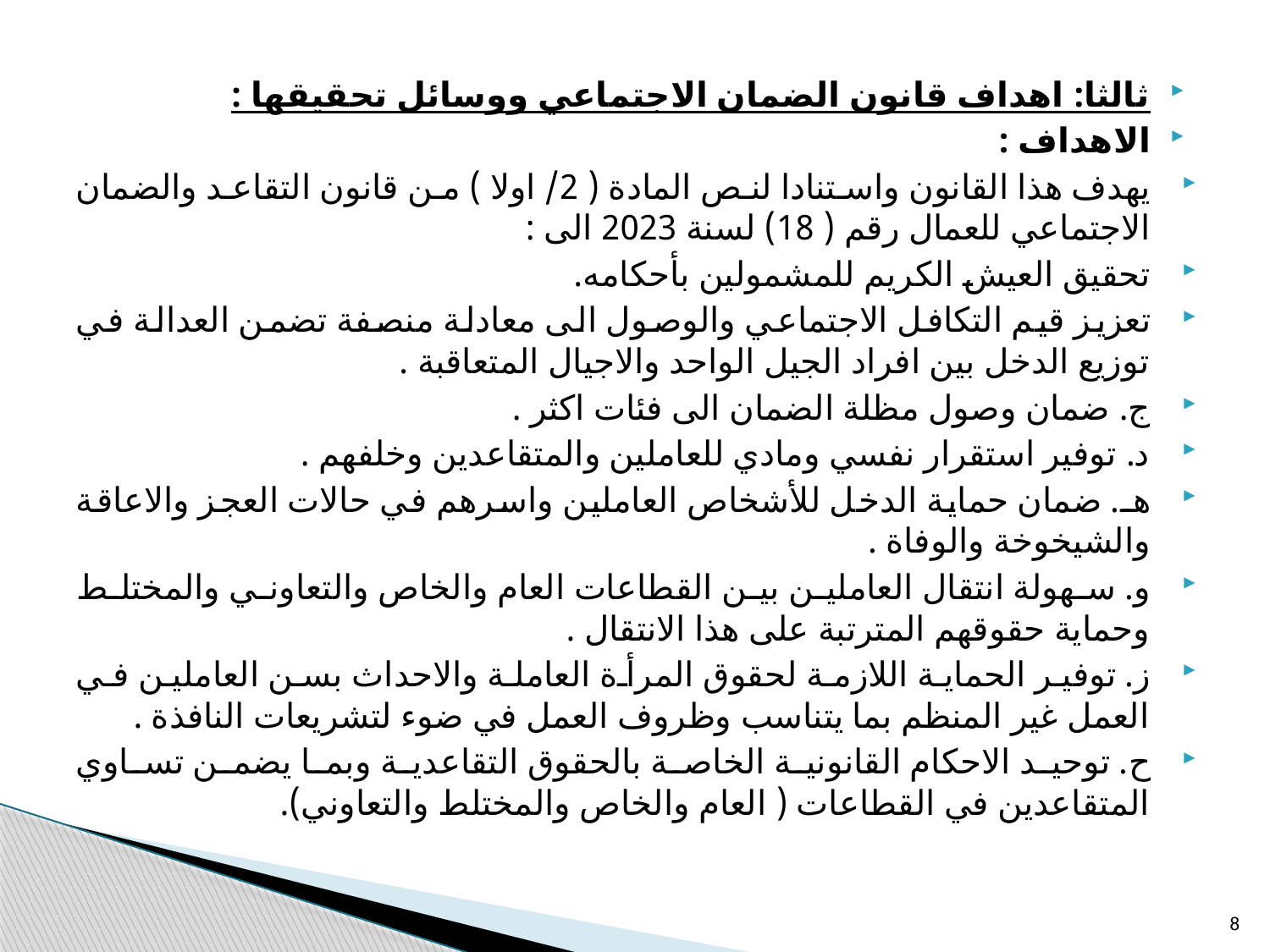

ثالثا: اهداف قانون الضمان الاجتماعي ووسائل تحقيقها :
الاهداف :
يهدف هذا القانون واستنادا لنص المادة ( 2/ اولا ) من قانون التقاعد والضمان الاجتماعي للعمال رقم ( 18) لسنة 2023 الى :
تحقيق العيش الكريم للمشمولين بأحكامه.
تعزيز قيم التكافل الاجتماعي والوصول الى معادلة منصفة تضمن العدالة في توزيع الدخل بين افراد الجيل الواحد والاجيال المتعاقبة .
ج. ضمان وصول مظلة الضمان الى فئات اكثر .
د. توفير استقرار نفسي ومادي للعاملين والمتقاعدين وخلفهم .
هـ. ضمان حماية الدخل للأشخاص العاملين واسرهم في حالات العجز والاعاقة والشيخوخة والوفاة .
و. سهولة انتقال العاملين بين القطاعات العام والخاص والتعاوني والمختلط وحماية حقوقهم المترتبة على هذا الانتقال .
ز. توفير الحماية اللازمة لحقوق المرأة العاملة والاحداث بسن العاملين في العمل غير المنظم بما يتناسب وظروف العمل في ضوء لتشريعات النافذة .
ح. توحيد الاحكام القانونية الخاصة بالحقوق التقاعدية وبما يضمن تساوي المتقاعدين في القطاعات ( العام والخاص والمختلط والتعاوني).

8